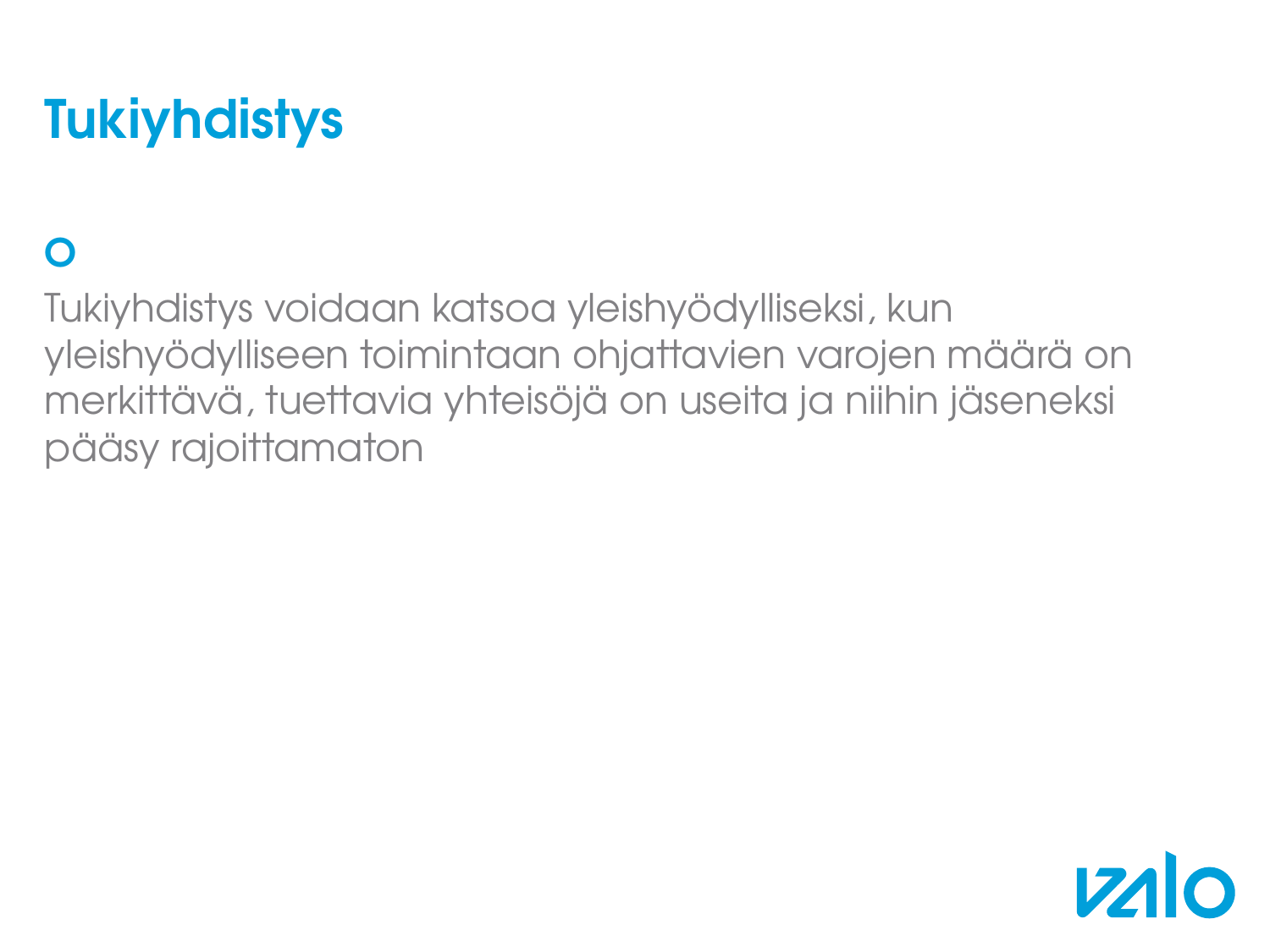

# Tukiyhdistys
O
Tukiyhdistys voidaan katsoa yleishyödylliseksi, kun yleishyödylliseen toimintaan ohjattavien varojen määrä on merkittävä, tuettavia yhteisöjä on useita ja niihin jäseneksi pääsy rajoittamaton